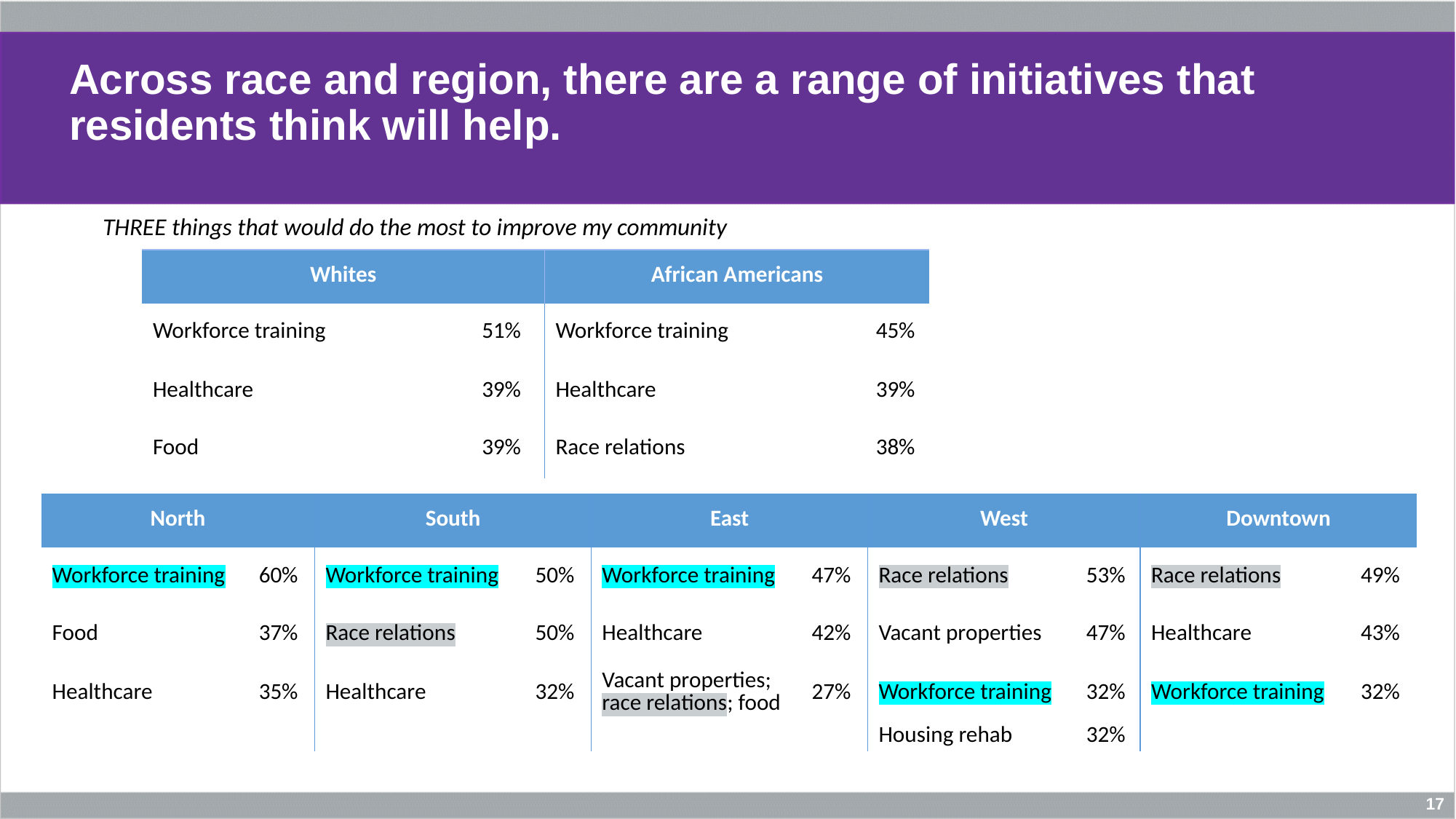

# Across race and region, there are a range of initiatives that residents think will help.
THREE things that would do the most to improve my community
| Whites |  | African Americans |  |
| --- | --- | --- | --- |
| Workforce training | 51% | Workforce training | 45% |
| Healthcare | 39% | Healthcare | 39% |
| Food | 39% | Race relations | 38% |
| North |  | South |  | East |  | West |  | Downtown |  |
| --- | --- | --- | --- | --- | --- | --- | --- | --- | --- |
| Workforce training | 60% | Workforce training | 50% | Workforce training | 47% | Race relations | 53% | Race relations | 49% |
| Food | 37% | Race relations | 50% | Healthcare | 42% | Vacant properties | 47% | Healthcare | 43% |
| Healthcare | 35% | Healthcare | 32% | Vacant properties; race relations; food | 27% | Workforce training | 32% | Workforce training | 32% |
|  |  |  |  |  |  | Housing rehab | 32% |  |  |
17